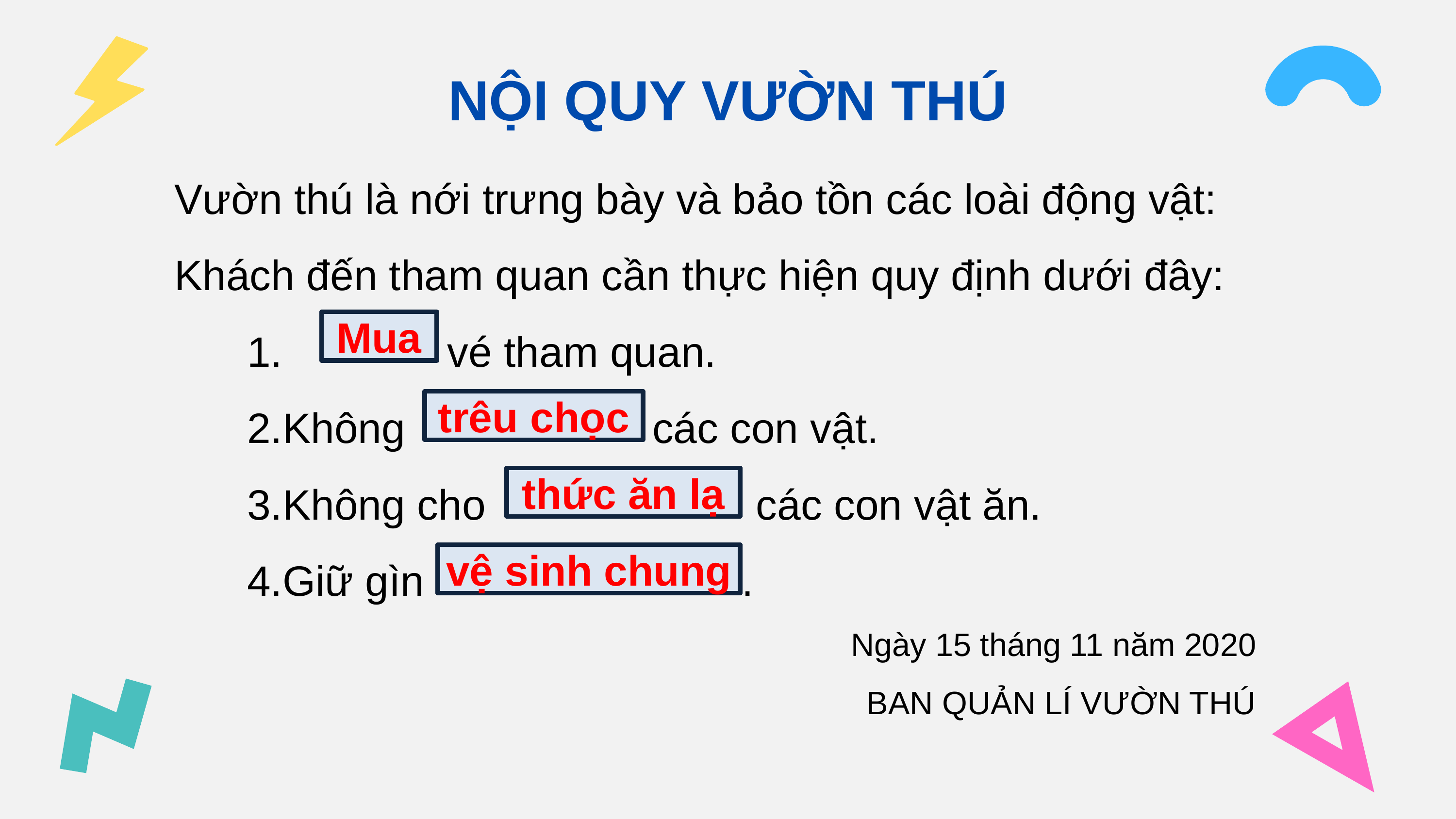

NỘI QUY VƯỜN THÚ

Vườn thú là nới trưng bày và bảo tồn các loài động vật:
Khách đến tham quan cần thực hiện quy định dưới đây:
              vé tham quan.
Không                     các con vật.
Không cho                       các con vật ăn.
Giữ gìn                           .
Ngày 15 tháng 11 năm 2020
BAN QUẢN LÍ VƯỜN THÚ

Mua
?
?
trêu chọc
?
thức ăn lạ
?
vệ sinh chung